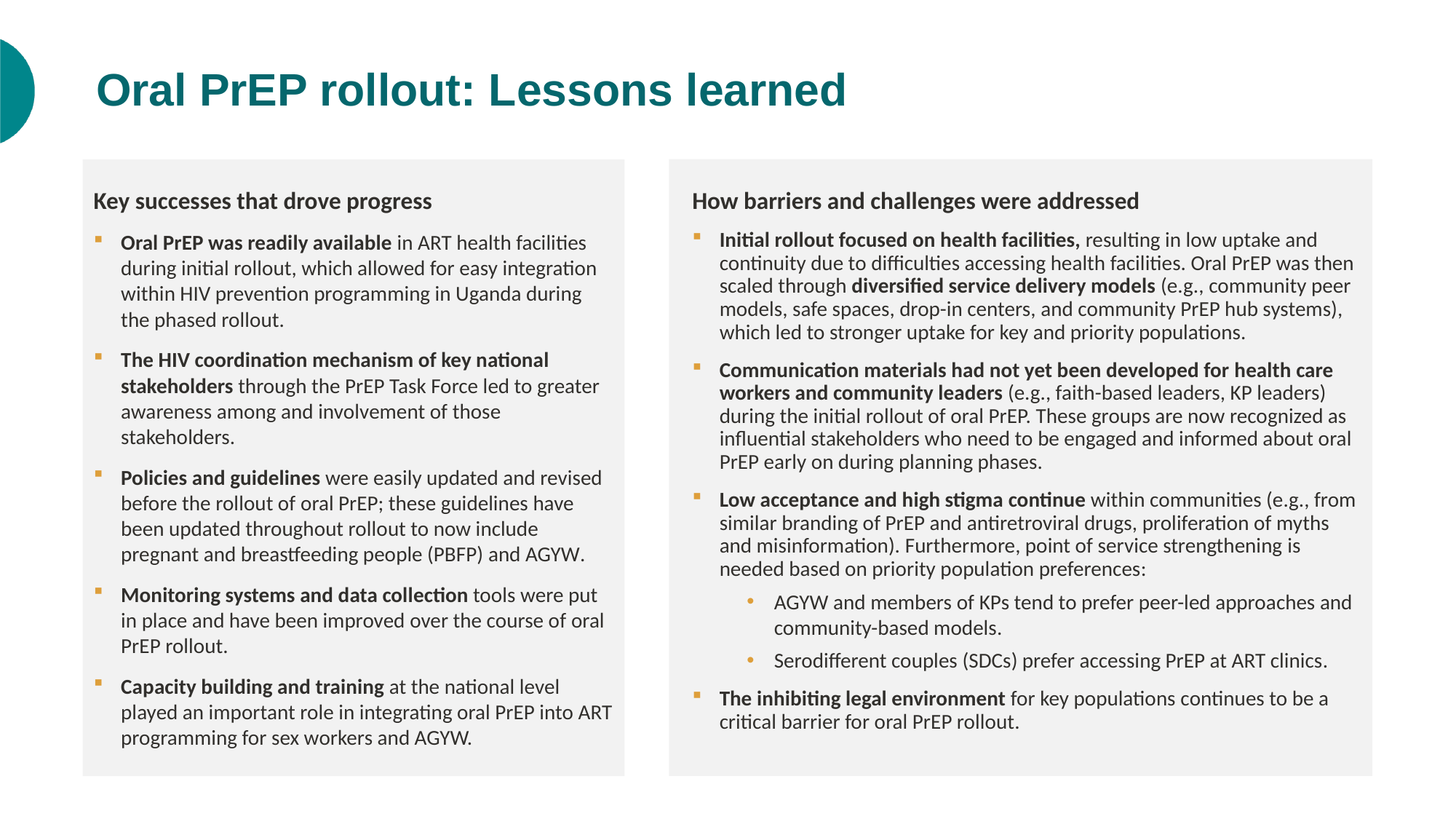

# Oral PrEP rollout: Lessons learned

Key successes that drove progress
Oral PrEP was readily available in ART health facilities during initial rollout, which allowed for easy integration within HIV prevention programming in Uganda during the phased rollout.
The HIV coordination mechanism of key national stakeholders through the PrEP Task Force led to greater awareness among and involvement of those stakeholders.
Policies and guidelines were easily updated and revised before the rollout of oral PrEP; these guidelines have been updated throughout rollout to now include pregnant and breastfeeding people (PBFP) and AGYW.
Monitoring systems and data collection tools were put in place and have been improved over the course of oral PrEP rollout.
Capacity building and training at the national level played an important role in integrating oral PrEP into ART programming for sex workers and AGYW.

How barriers and challenges were addressed
Initial rollout focused on health facilities, resulting in low uptake and continuity due to difficulties accessing health facilities. Oral PrEP was then scaled through diversified service delivery models (e.g., community peer models, safe spaces, drop-in centers, and community PrEP hub systems), which led to stronger uptake for key and priority populations.
Communication materials had not yet been developed for health care workers and community leaders (e.g., faith-based leaders, KP leaders) during the initial rollout of oral PrEP. These groups are now recognized as influential stakeholders who need to be engaged and informed about oral PrEP early on during planning phases.
Low acceptance and high stigma continue within communities (e.g., from similar branding of PrEP and antiretroviral drugs, proliferation of myths and misinformation). Furthermore, point of service strengthening is needed based on priority population preferences:
AGYW and members of KPs tend to prefer peer-led approaches and community-based models.
Serodifferent couples (SDCs) prefer accessing PrEP at ART clinics.
The inhibiting legal environment for key populations continues to be a critical barrier for oral PrEP rollout.